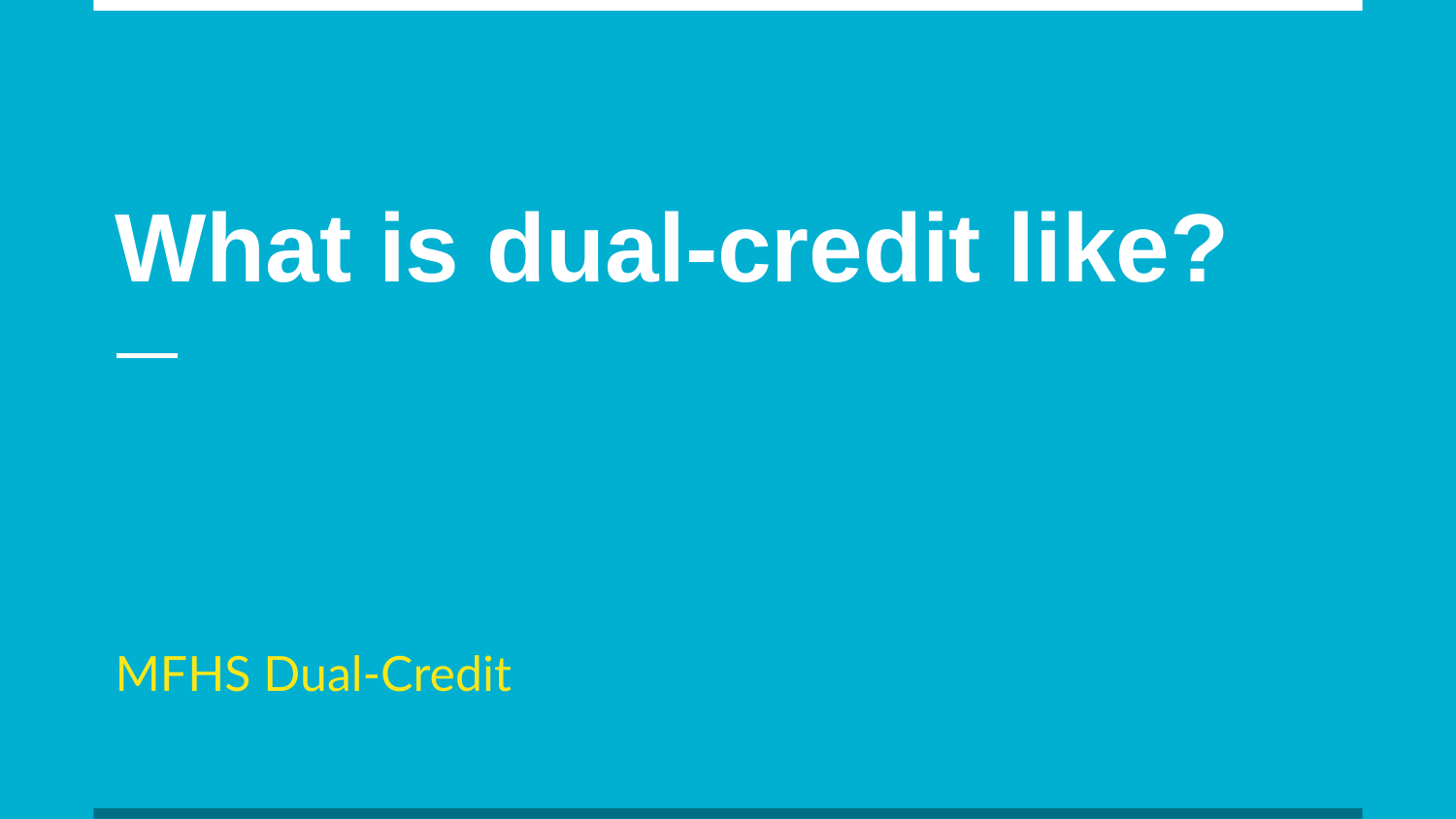

# What is dual-credit like?
MFHS Dual-Credit